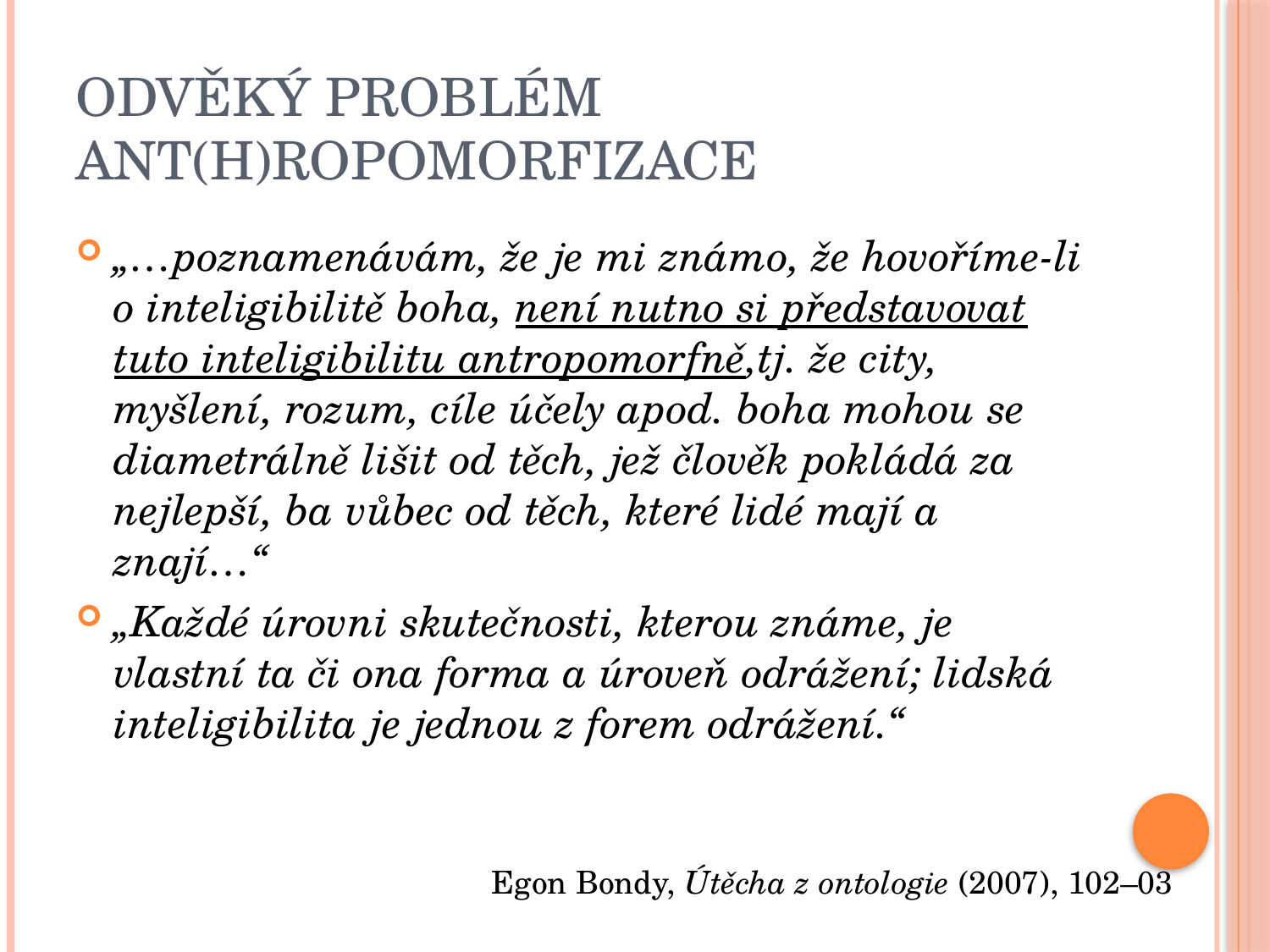

# Odvěký problém ant(h)ropomorfizace
„…poznamenávám, že je mi známo, že hovoříme-li o inteligibilitě boha, není nutno si představovat tuto inteligibilitu antropomorfně,tj. že city, myšlení, rozum, cíle účely apod. boha mohou se diametrálně lišit od těch, jež člověk pokládá za nejlepší, ba vůbec od těch, které lidé mají a znají…“
„Každé úrovni skutečnosti, kterou známe, je vlastní ta či ona forma a úroveň odrážení; lidská inteligibilita je jednou z forem odrážení.“
Egon Bondy, Útěcha z ontologie (2007), 102–03